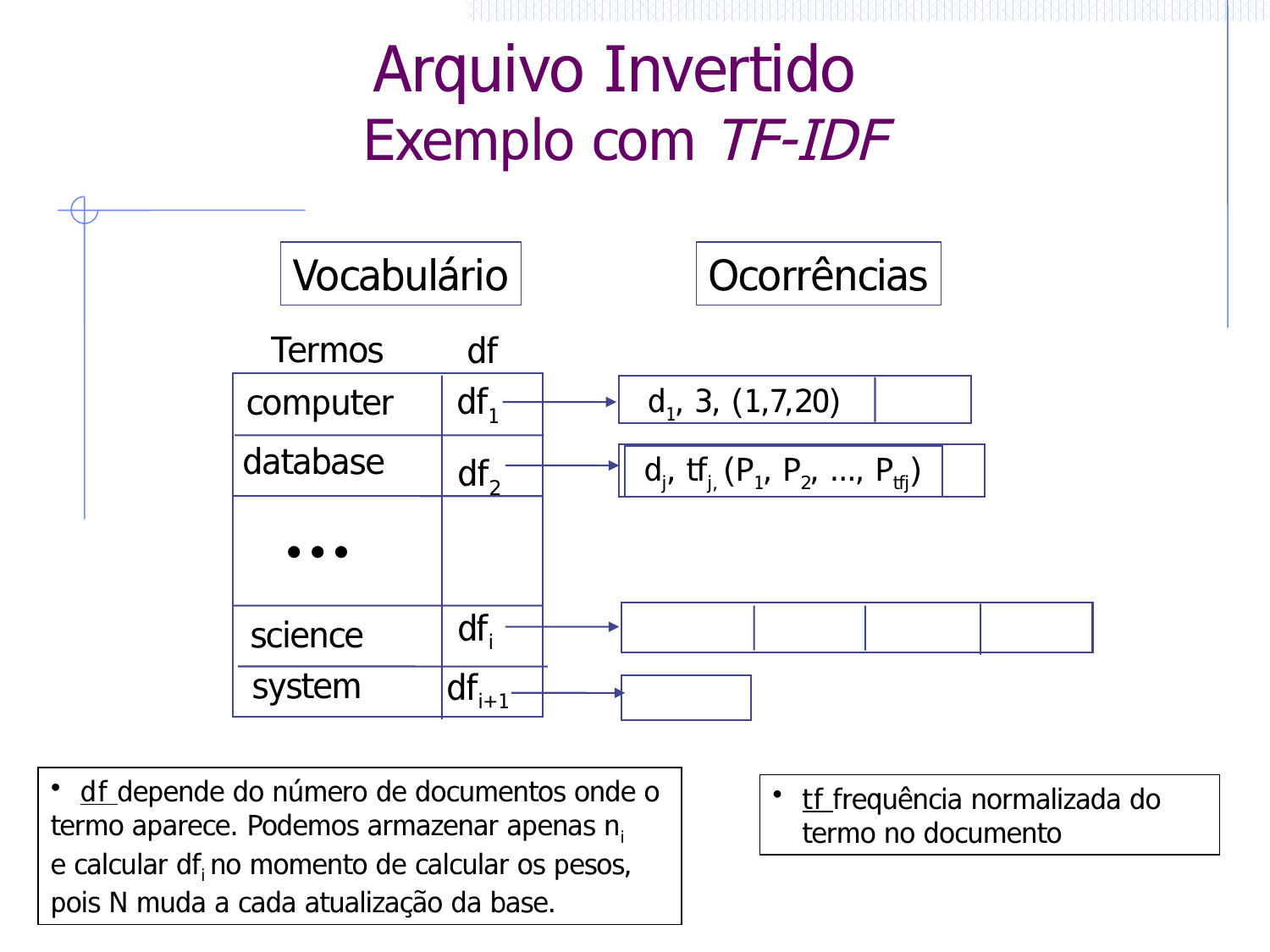

# Arquivo Invertido Exemplo com TF-IDF
Vocabulário
Ocorrências
Termos
df

df1
computer
d1, 3, (1,7,20)

database

df2
dj, tfj, (P1, P2, …, Ptfj)

• • •
dfi

science

system
dfi+1

df depende do número de documentos onde o
termo aparece. Podemos armazenar apenas ni
e calcular dfi no momento de calcular os pesos,
pois N muda a cada atualização da base.
tf frequência normalizada do termo no documento